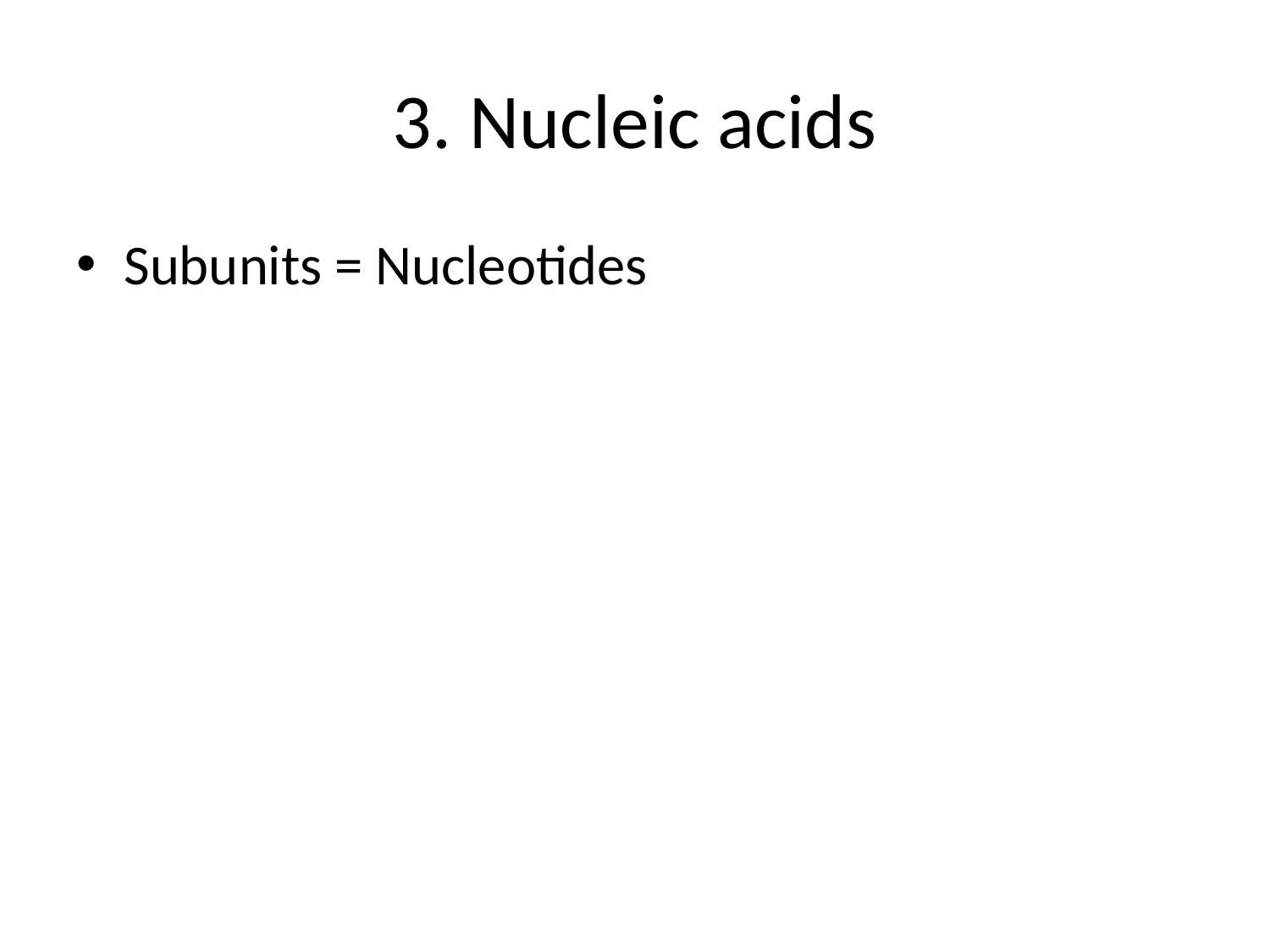

# 3. Nucleic acids
Subunits = Nucleotides